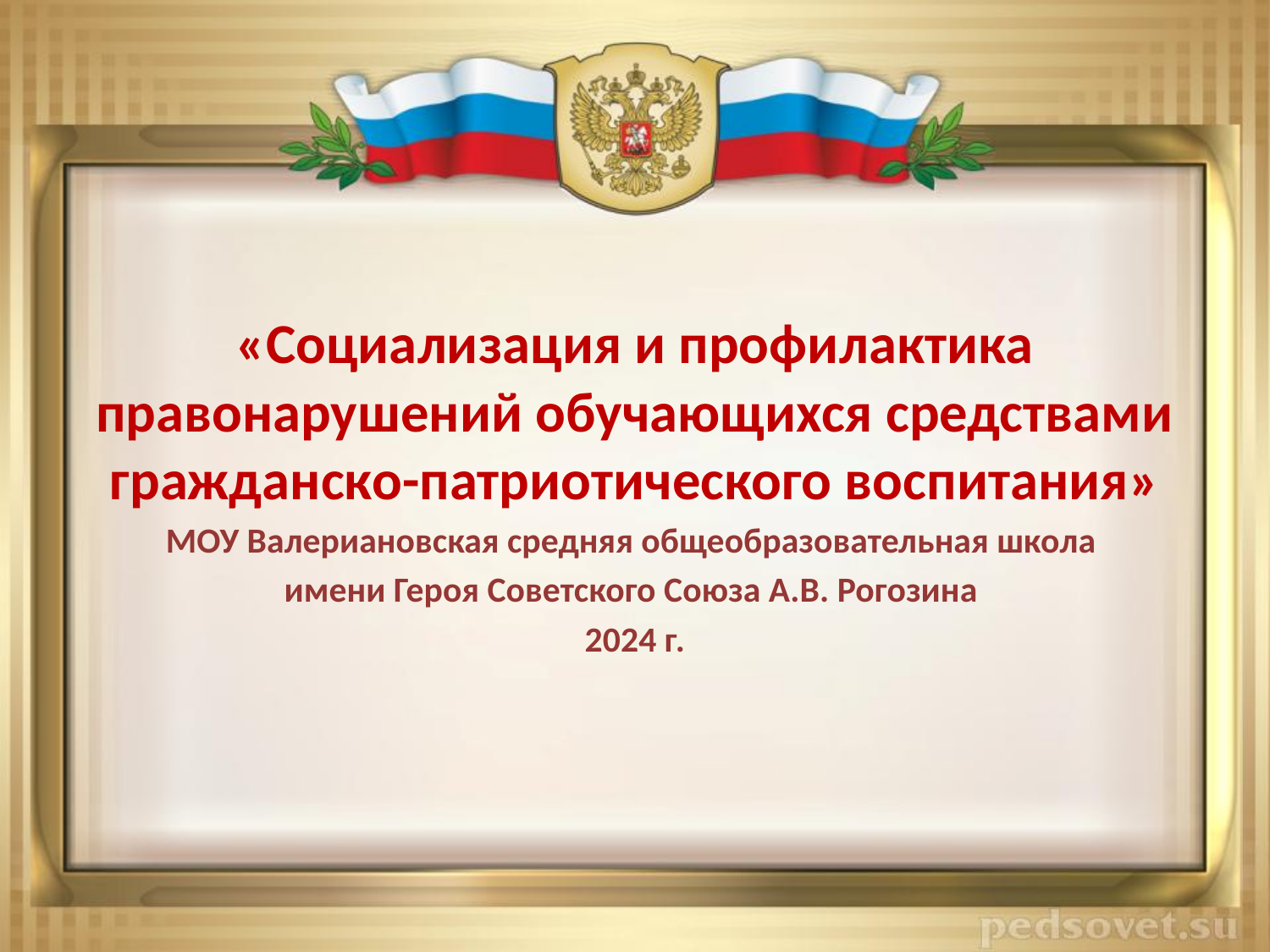

«Социализация и профилактика правонарушений обучающихся средствами гражданско-патриотического воспитания»
МОУ Валериановская средняя общеобразовательная школа
имени Героя Советского Союза А.В. Рогозина
2024 г.